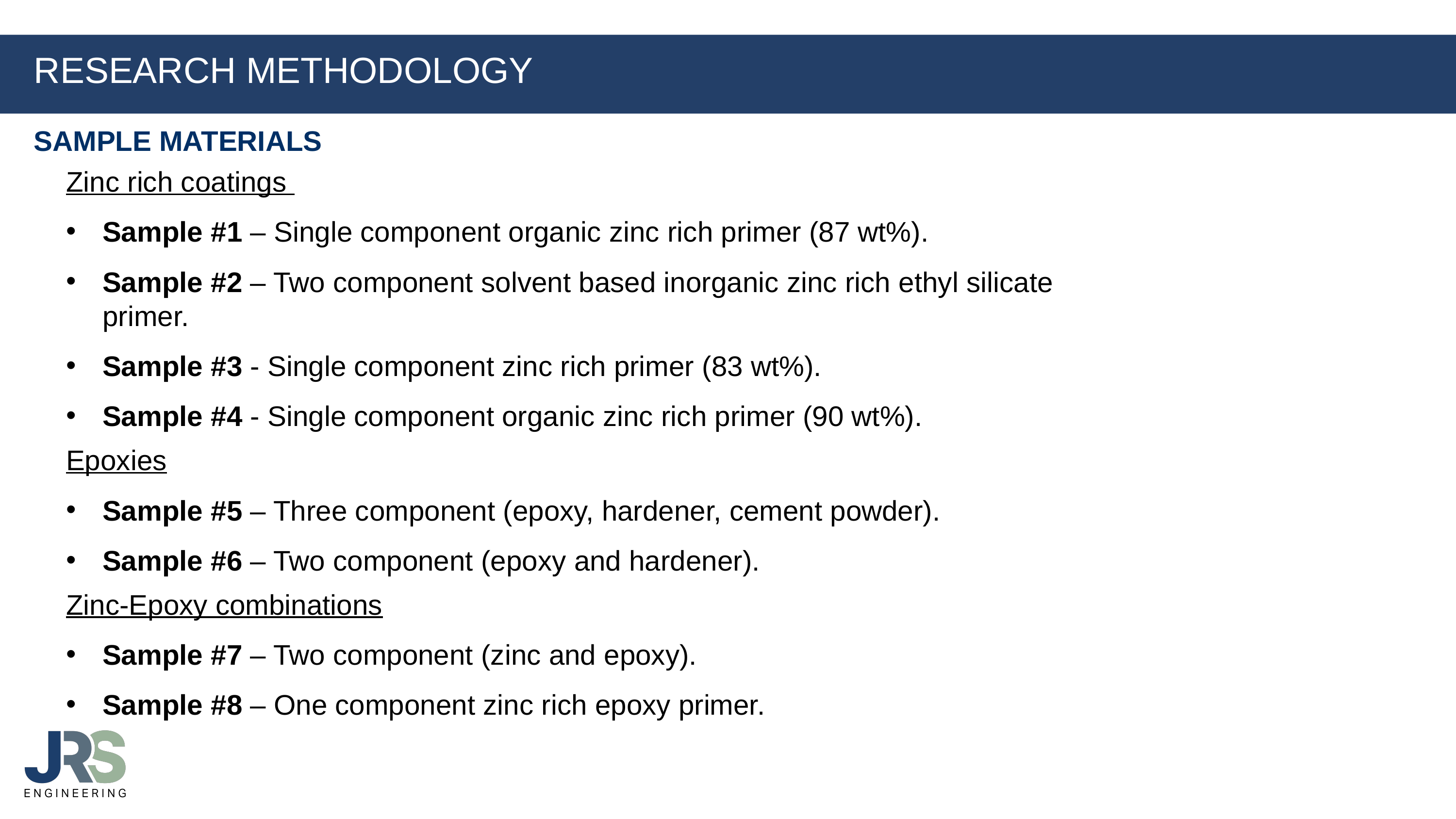

RESEARCH METHODOLOGY
Sample materials
Background
Zinc rich coatings
Sample #1 – Single component organic zinc rich primer (87 wt%).
Sample #2 – Two component solvent based inorganic zinc rich ethyl silicate primer.
Sample #3 - Single component zinc rich primer (83 wt%).
Sample #4 - Single component organic zinc rich primer (90 wt%).
Epoxies
Sample #5 – Three component (epoxy, hardener, cement powder).
Sample #6 – Two component (epoxy and hardener).
Zinc-Epoxy combinations
Sample #7 – Two component (zinc and epoxy).
Sample #8 – One component zinc rich epoxy primer.